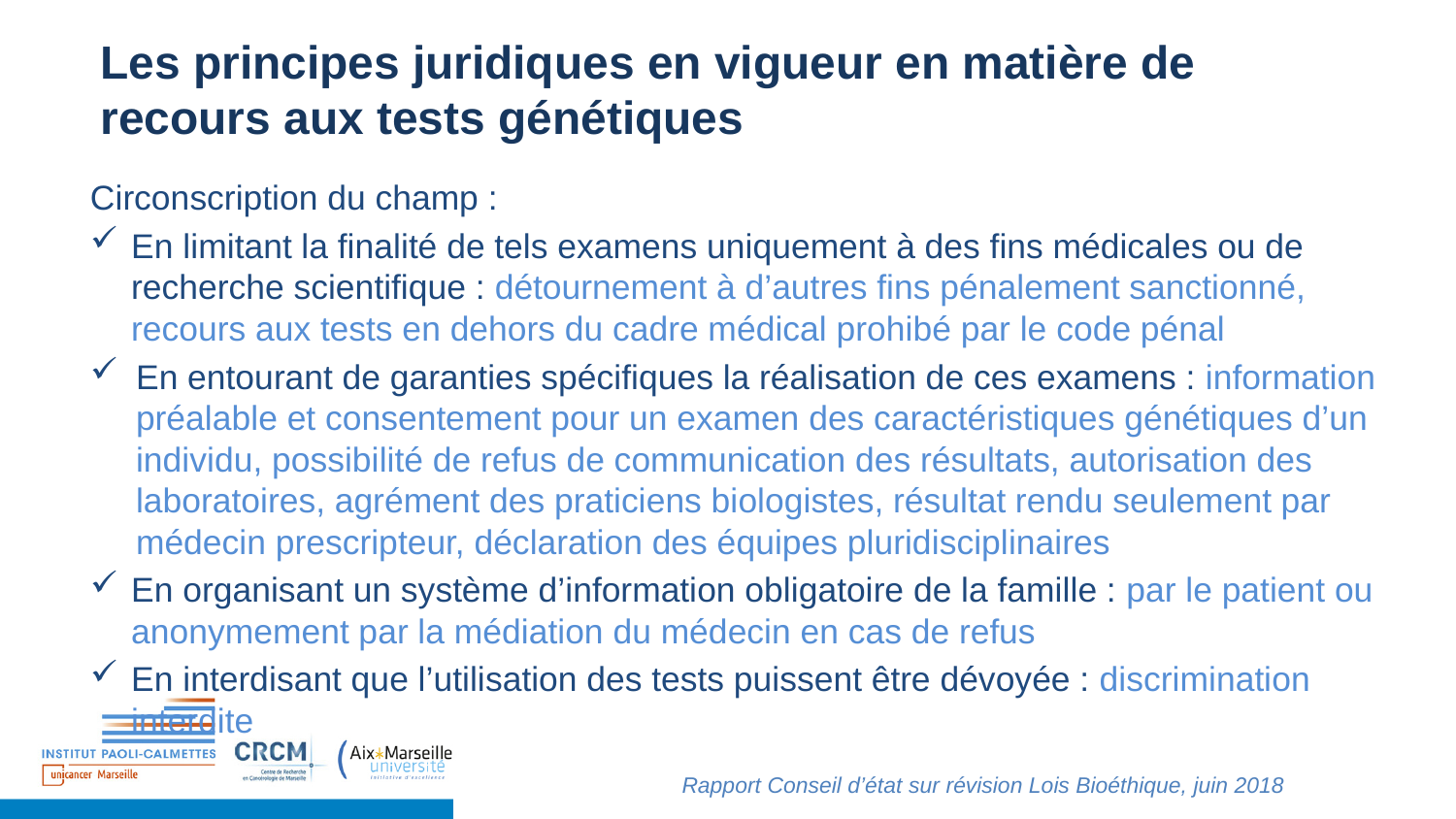

# Les principes juridiques en vigueur en matière de recours aux tests génétiques
Circonscription du champ :
En limitant la finalité de tels examens uniquement à des fins médicales ou de recherche scientifique : détournement à d’autres fins pénalement sanctionné, recours aux tests en dehors du cadre médical prohibé par le code pénal
En entourant de garanties spécifiques la réalisation de ces examens : information préalable et consentement pour un examen des caractéristiques génétiques d’un individu, possibilité de refus de communication des résultats, autorisation des laboratoires, agrément des praticiens biologistes, résultat rendu seulement par médecin prescripteur, déclaration des équipes pluridisciplinaires
En organisant un système d’information obligatoire de la famille : par le patient ou anonymement par la médiation du médecin en cas de refus
En interdisant que l’utilisation des tests puissent être dévoyée : discrimination interdite

Rapport Conseil d’état sur révision Lois Bioéthique, juin 2018